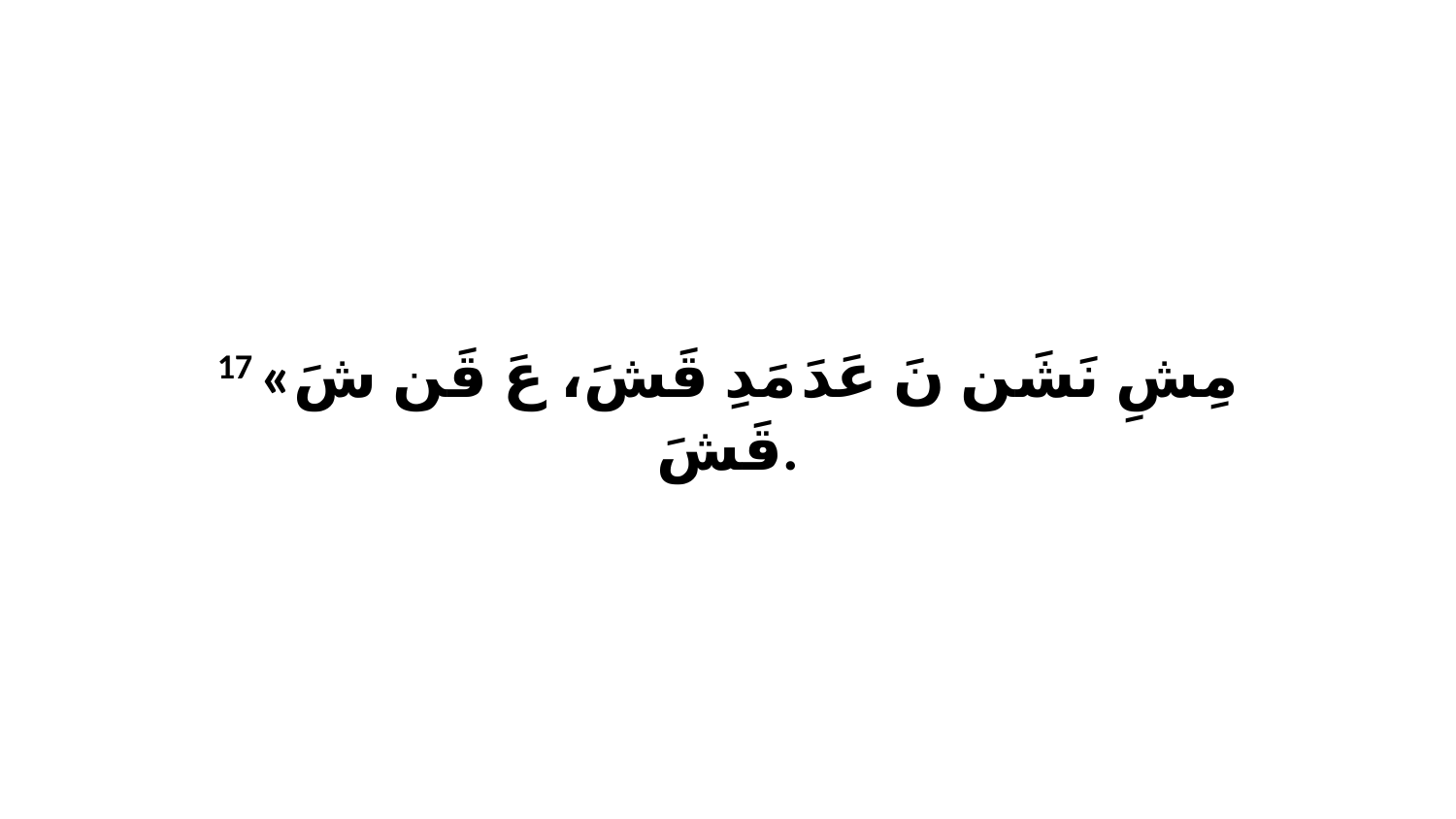

17 «مِشِ نَشَن نَ عَدَ مَدِ قَشَ، عَ قَن شَ قَشَ.